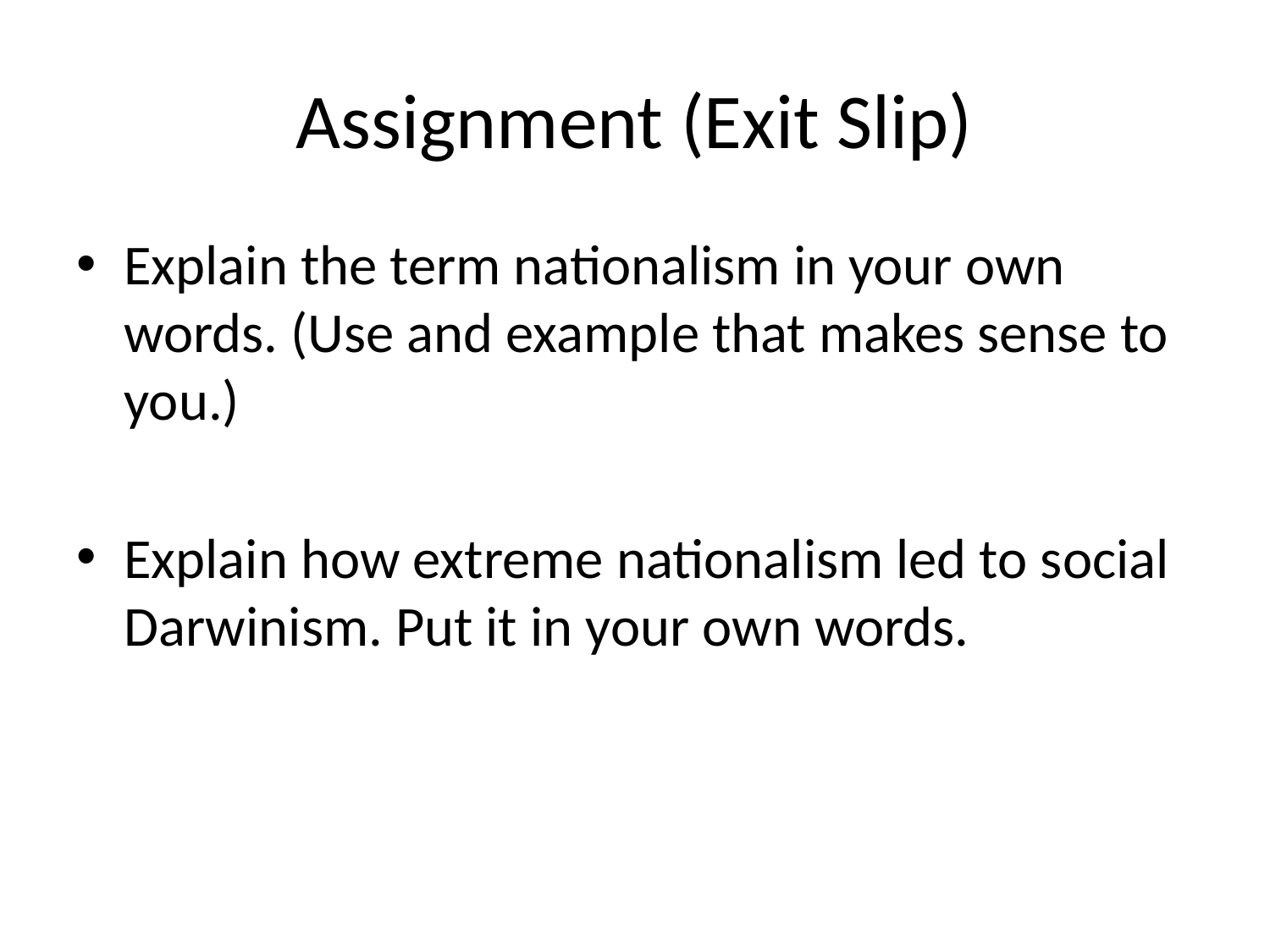

# Assignment (Exit Slip)
Explain the term nationalism in your own words. (Use and example that makes sense to you.)

Explain how extreme nationalism led to social Darwinism. Put it in your own words.